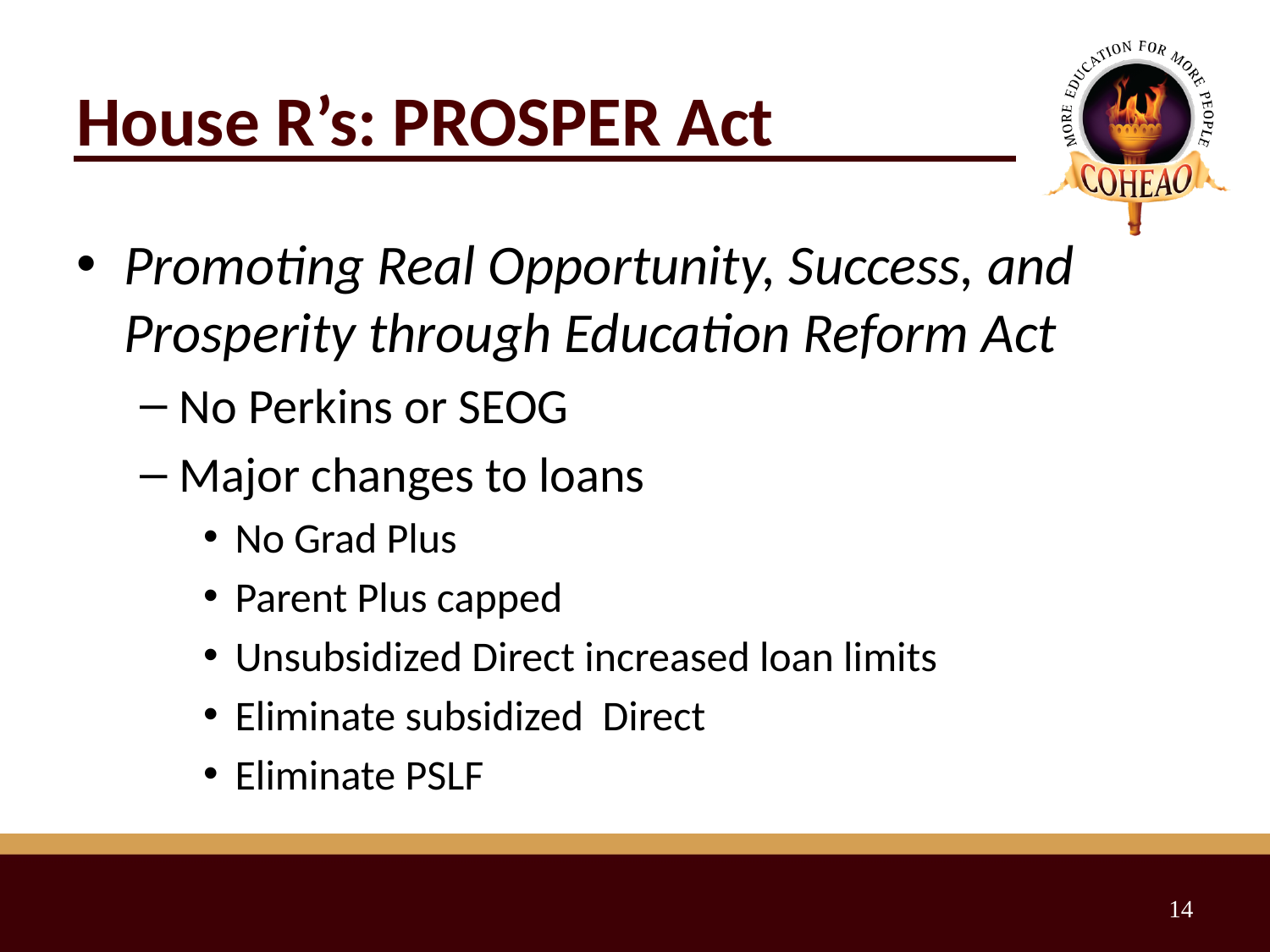

# House R’s: PROSPER Act
Promoting Real Opportunity, Success, and Prosperity through Education Reform Act
No Perkins or SEOG
Major changes to loans
No Grad Plus
Parent Plus capped
Unsubsidized Direct increased loan limits
Eliminate subsidized  Direct
Eliminate PSLF
14